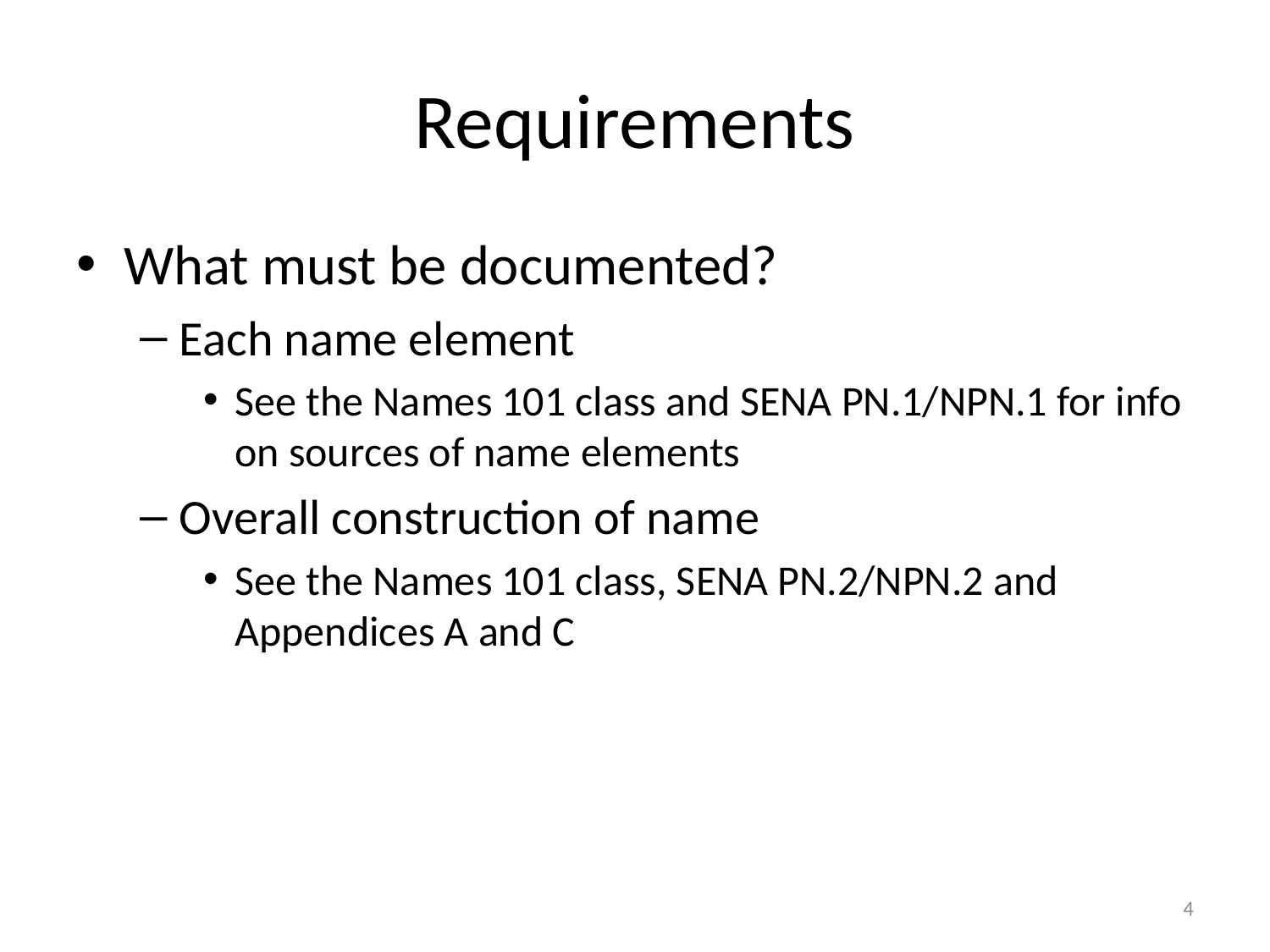

# Requirements
What must be documented?
Each name element
See the Names 101 class and SENA PN.1/NPN.1 for info on sources of name elements
Overall construction of name
See the Names 101 class, SENA PN.2/NPN.2 and Appendices A and C

4